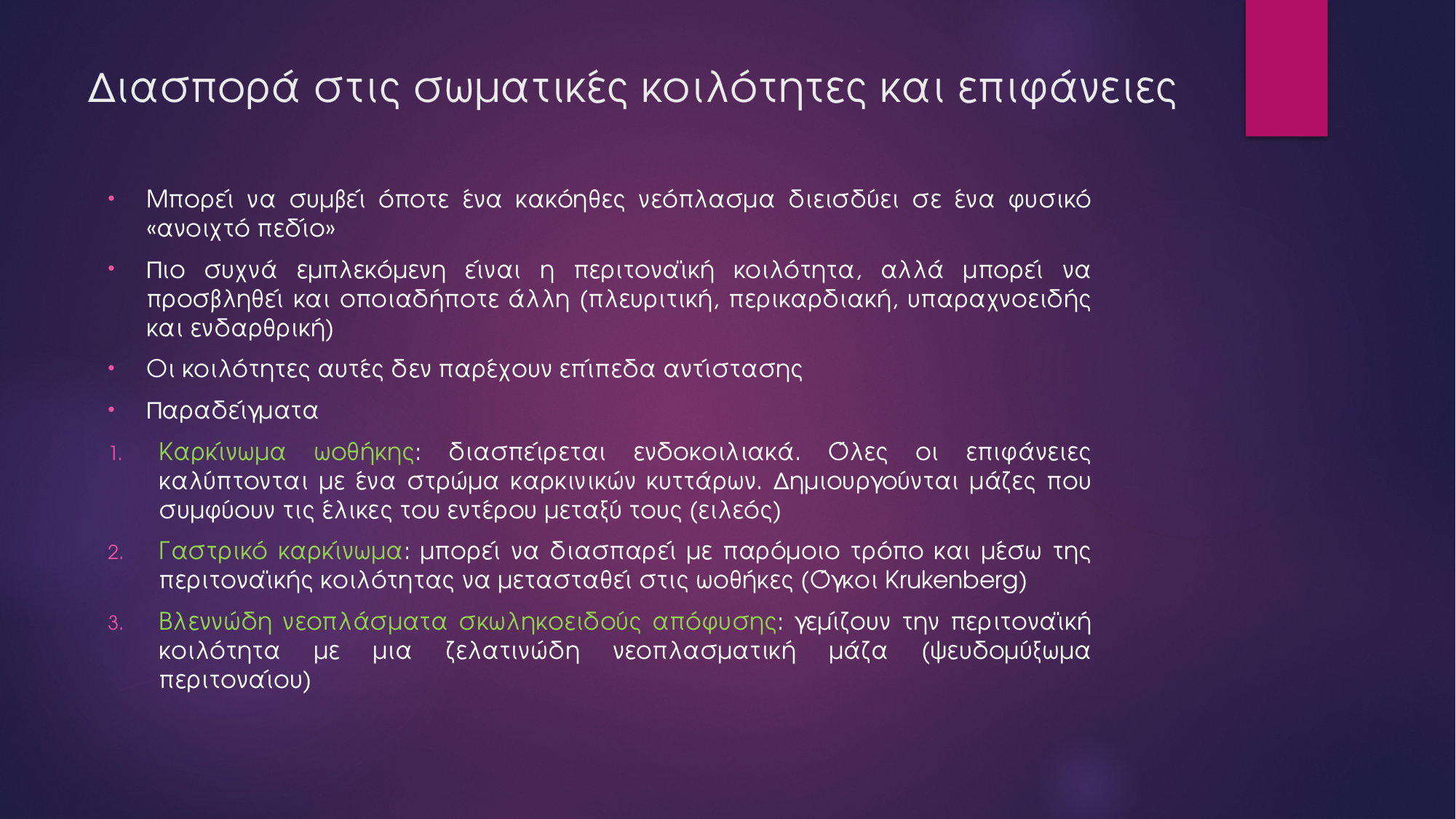

# Διασπορά στις σωματικές κοιλότητες και επιφάνειες
Μπορεί να συμβεί όποτε ένα κακόηθες νεόπλασμα διεισδύει σε ένα φυσικό «ανοιχτό πεδίο»
Πιο συχνά εμπλεκόμενη είναι η περιτοναϊκή κοιλότητα, αλλά μπορεί να προσβληθεί και οποιαδήποτε άλλη (πλευριτική, περικαρδιακή, υπαραχνοειδής και ενδαρθρική)
Οι κοιλότητες αυτές δεν παρέχουν επίπεδα αντίστασης
Παραδείγματα
Καρκίνωμα ωοθήκης: διασπείρεται ενδοκοιλιακά. Όλες οι επιφάνειες καλύπτονται με ένα στρώμα καρκινικών κυττάρων. Δημιουργούνται μάζες που συμφύουν τις έλικες του εντέρου μεταξύ τους (ειλεός)
Γαστρικό καρκίνωμα: μπορεί να διασπαρεί με παρόμοιο τρόπο και μέσω της περιτοναϊκής κοιλότητας να μετασταθεί στις ωοθήκες (Όγκοι Krukenberg)
Βλεννώδη νεοπλάσματα σκωληκοειδούς απόφυσης: γεμίζουν την περιτοναϊκή κοιλότητα με μια ζελατινώδη νεοπλασματική μάζα (ψευδομύξωμα περιτοναίου)